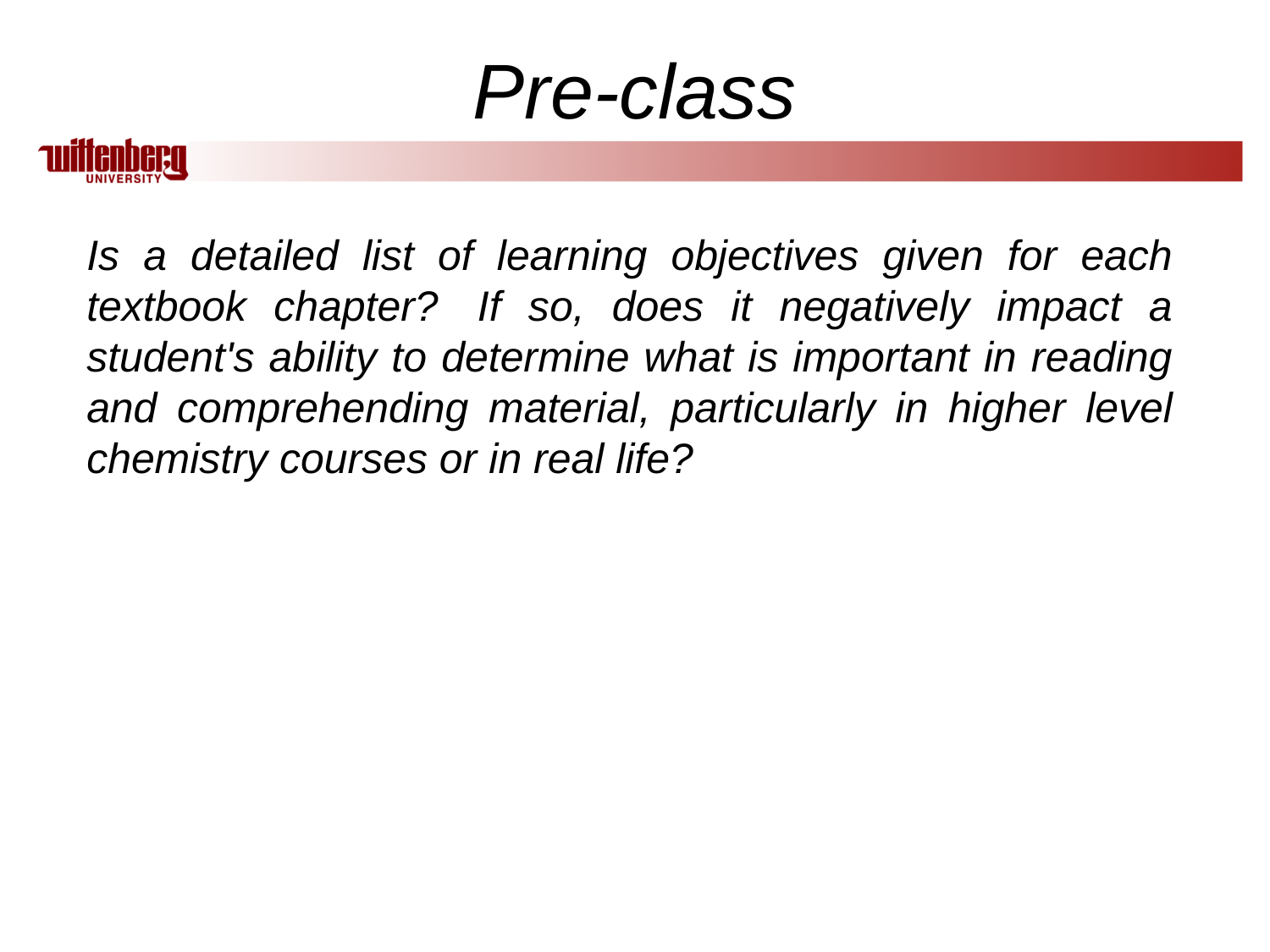

# Pre-class
Is a detailed list of learning objectives given for each textbook chapter?  If so, does it negatively impact a student's ability to determine what is important in reading and comprehending material, particularly in higher level chemistry courses or in real life?